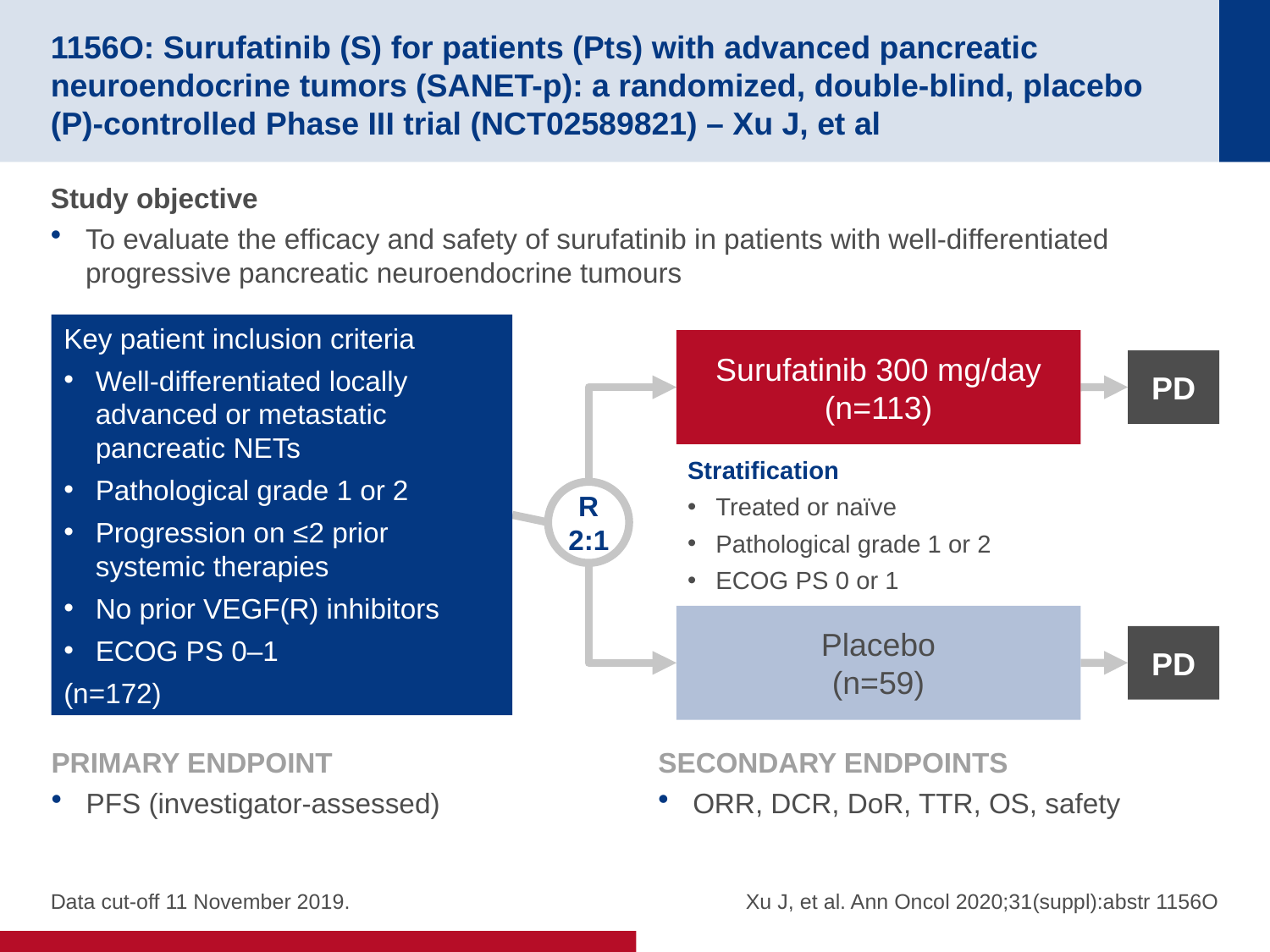

# 1156O: Surufatinib (S) for patients (Pts) with advanced pancreatic neuroendocrine tumors (SANET-p): a randomized, double-blind, placebo (P)-controlled Phase III trial (NCT02589821) – Xu J, et al
Study objective
To evaluate the efficacy and safety of surufatinib in patients with well-differentiated progressive pancreatic neuroendocrine tumours
Key patient inclusion criteria
Well-differentiated locally advanced or metastatic pancreatic NETs
Pathological grade 1 or 2
Progression on ≤2 prior systemic therapies
No prior VEGF(R) inhibitors
ECOG PS 0–1
(n=172)
Surufatinib 300 mg/day
(n=113)
PD
Stratification
Treated or naïve
Pathological grade 1 or 2
ECOG PS 0 or 1
R
2:1
Placebo
(n=59)
PD
PRIMARY ENDPOINT
PFS (investigator-assessed)

SECONDARY ENDPOINTS
ORR, DCR, DoR, TTR, OS, safety
Data cut-off 11 November 2019.
Xu J, et al. Ann Oncol 2020;31(suppl):abstr 1156O